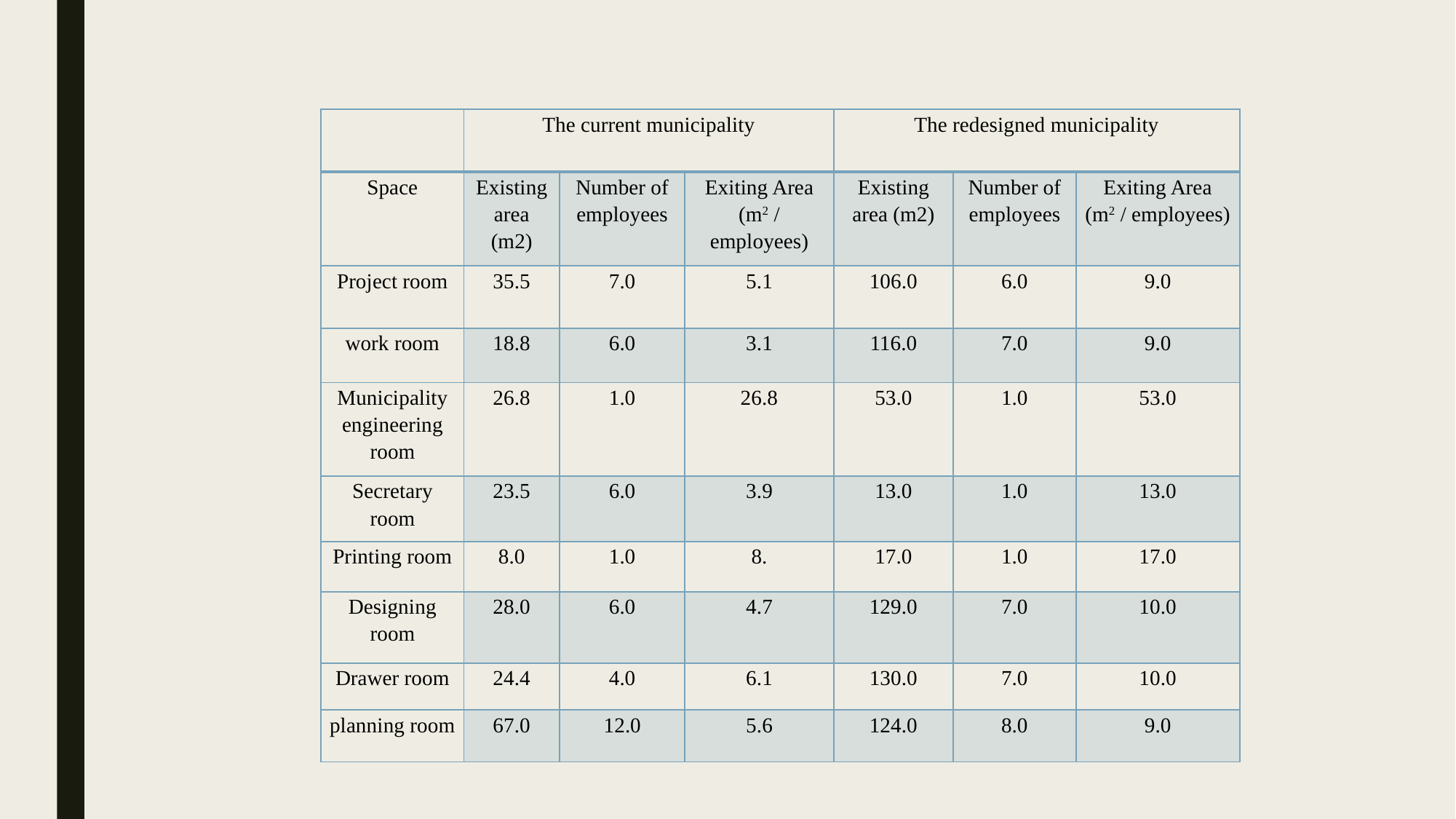

|  | The current municipality |  |  | The redesigned municipality |  |  |
| --- | --- | --- | --- | --- | --- | --- |
| Space | Existing area (m2) | Number of employees | Exiting Area (m2 / employees) | Existing area (m2) | Number of employees | Exiting Area (m2 / employees) |
| Project room | 35.5 | 7.0 | 5.1 | 106.0 | 6.0 | 9.0 |
| work room | 18.8 | 6.0 | 3.1 | 116.0 | 7.0 | 9.0 |
| Municipality engineering room | 26.8 | 1.0 | 26.8 | 53.0 | 1.0 | 53.0 |
| Secretary room | 23.5 | 6.0 | 3.9 | 13.0 | 1.0 | 13.0 |
| Printing room | 8.0 | 1.0 | 8. | 17.0 | 1.0 | 17.0 |
| Designing room | 28.0 | 6.0 | 4.7 | 129.0 | 7.0 | 10.0 |
| Drawer room | 24.4 | 4.0 | 6.1 | 130.0 | 7.0 | 10.0 |
| planning room | 67.0 | 12.0 | 5.6 | 124.0 | 8.0 | 9.0 |